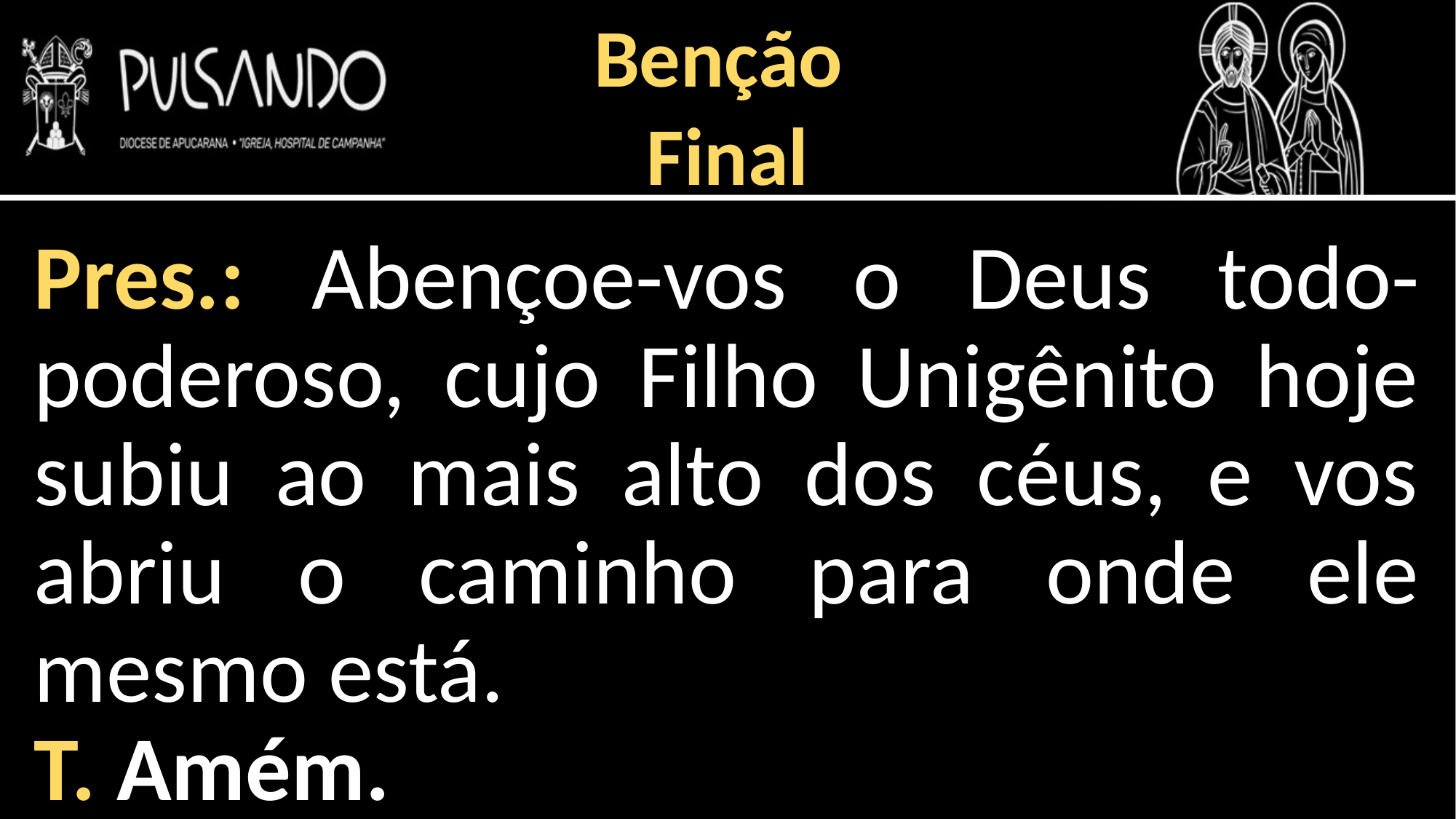

Benção
Final
Pres.: Abençoe-vos o Deus todo-poderoso, cujo Filho Unigênito hoje subiu ao mais alto dos céus, e vos abriu o caminho para onde ele mesmo está.
T. Amém.